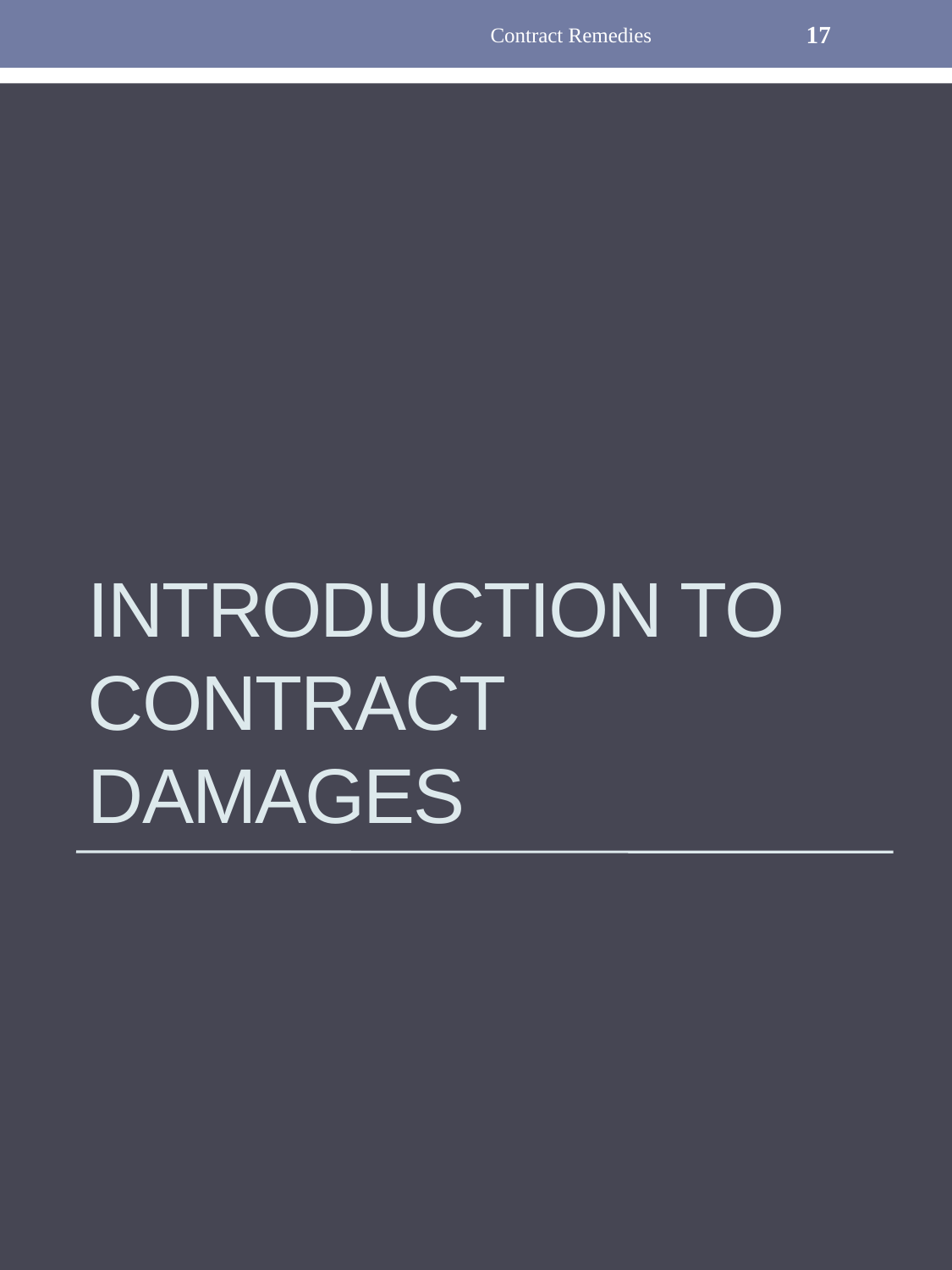

Contract Remedies
17
# Introduction to Contract Damages